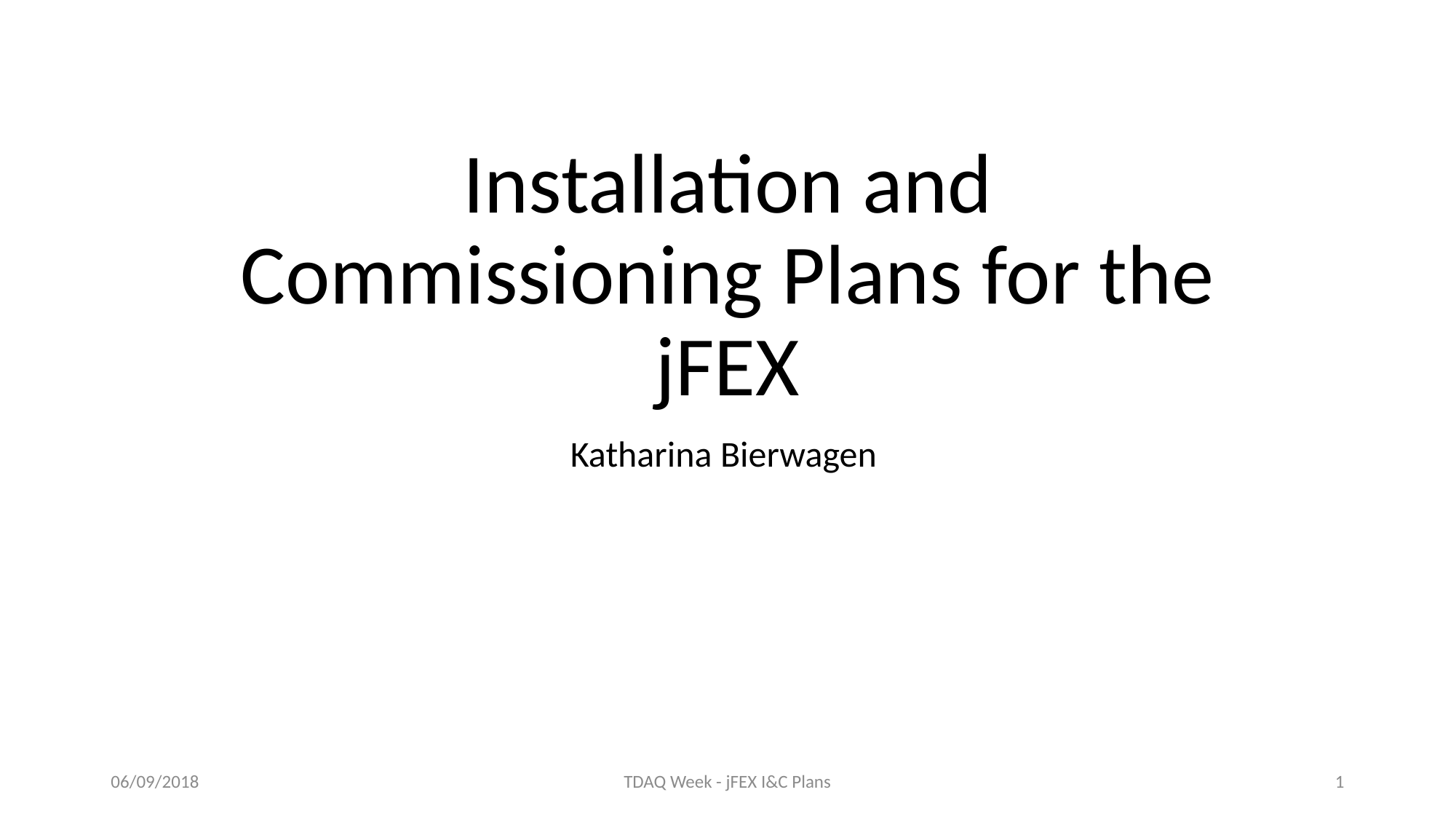

# Installation and Commissioning Plans for the jFEX
Katharina Bierwagen
06/09/2018
TDAQ Week - jFEX I&C Plans
1